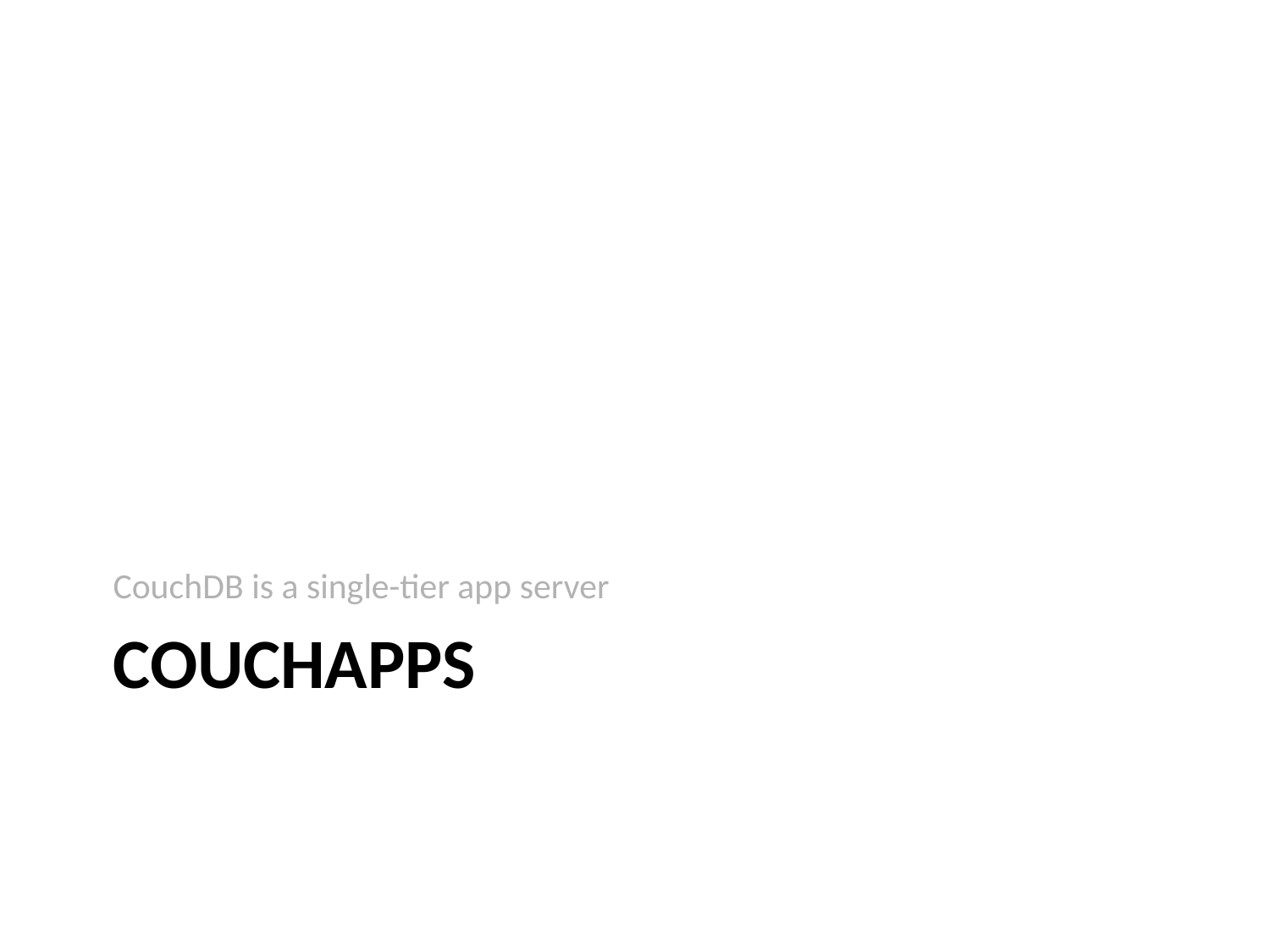

CouchDB is a single-tier app server
# CouchApps